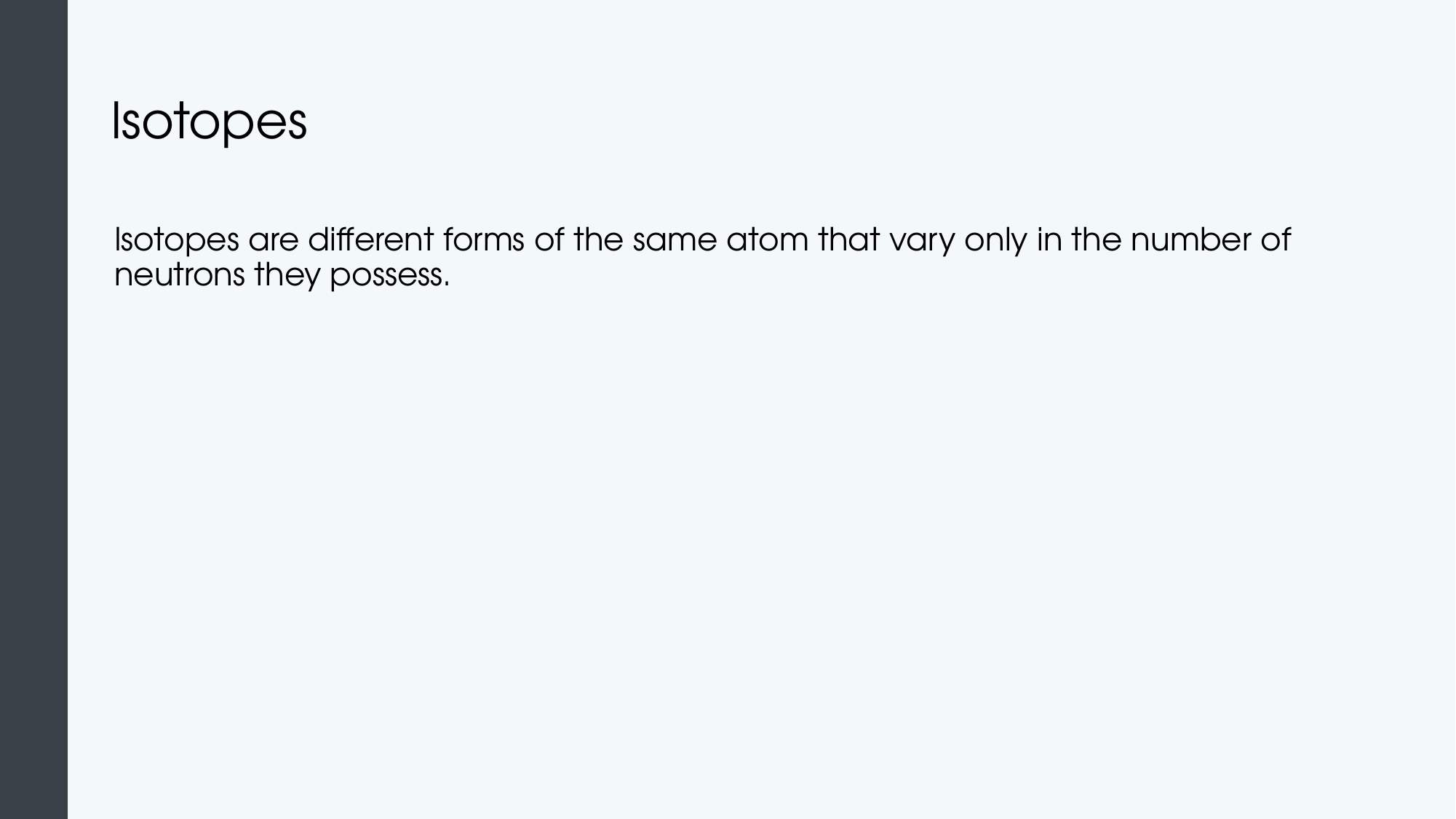

# Isotopes
Isotopes are different forms of the same atom that vary only in the number of neutrons they possess.